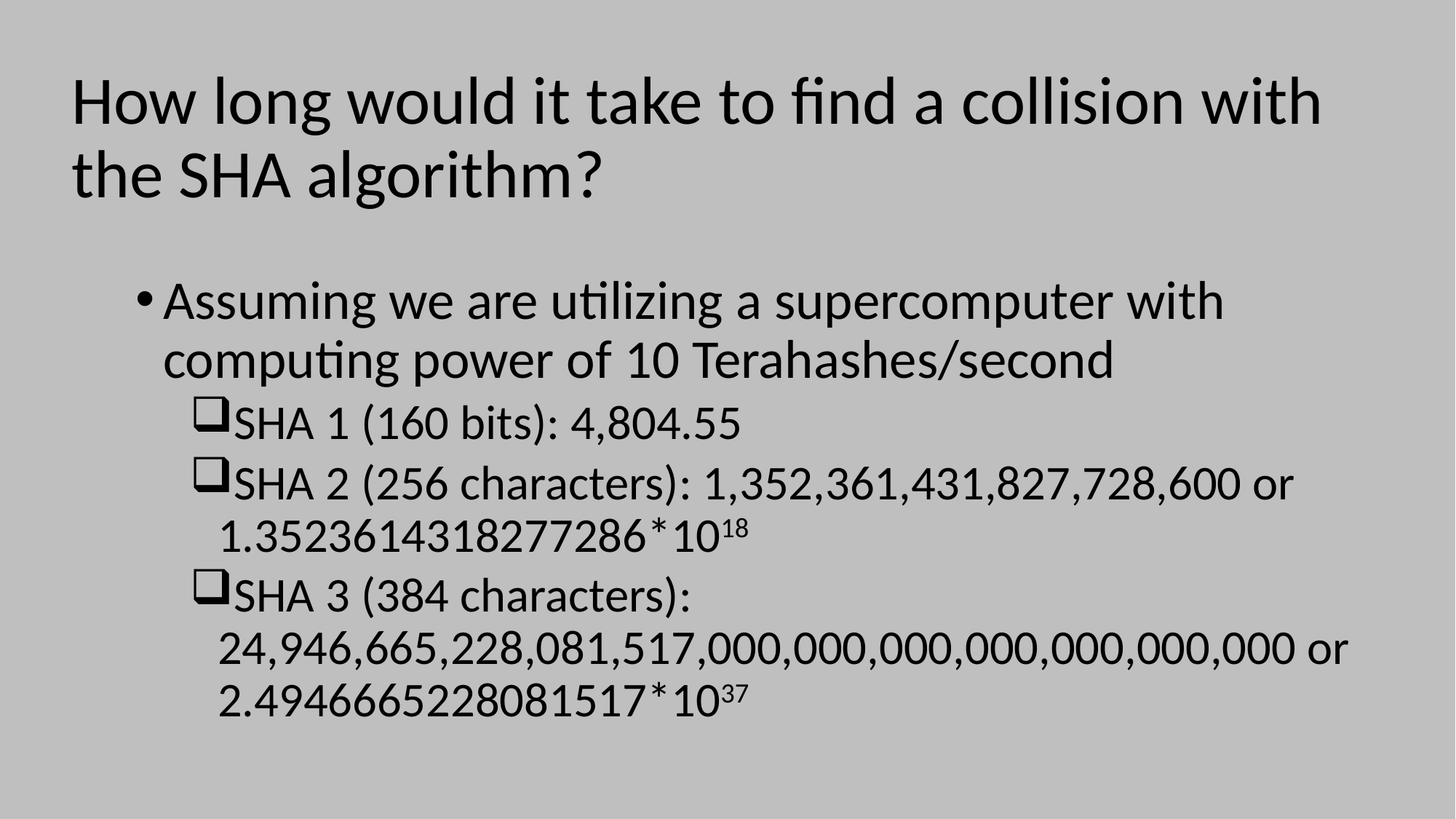

# How long would it take to find a collision with the SHA algorithm?
Assuming we are utilizing a supercomputer with computing power of 10 Terahashes/second
SHA 1 (160 bits): 4,804.55
SHA 2 (256 characters): 1,352,361,431,827,728,600 or 1.3523614318277286*1018
SHA 3 (384 characters): 24,946,665,228,081,517,000,000,000,000,000,000,000 or 2.4946665228081517*1037